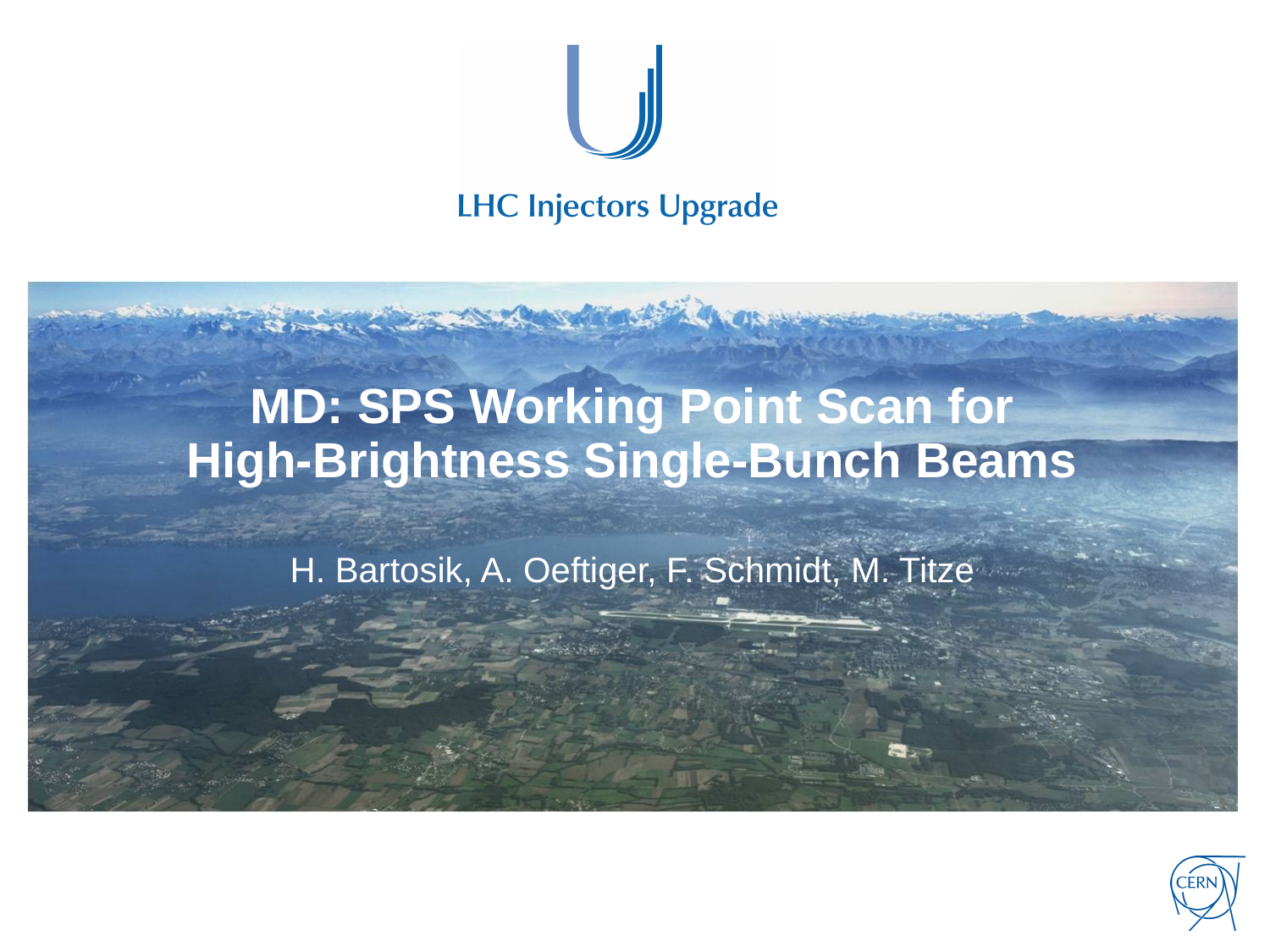

# MD: SPS Working Point Scan for High-Brightness Single-Bunch Beams
H. Bartosik, A. Oeftiger, F. Schmidt, M. Titze